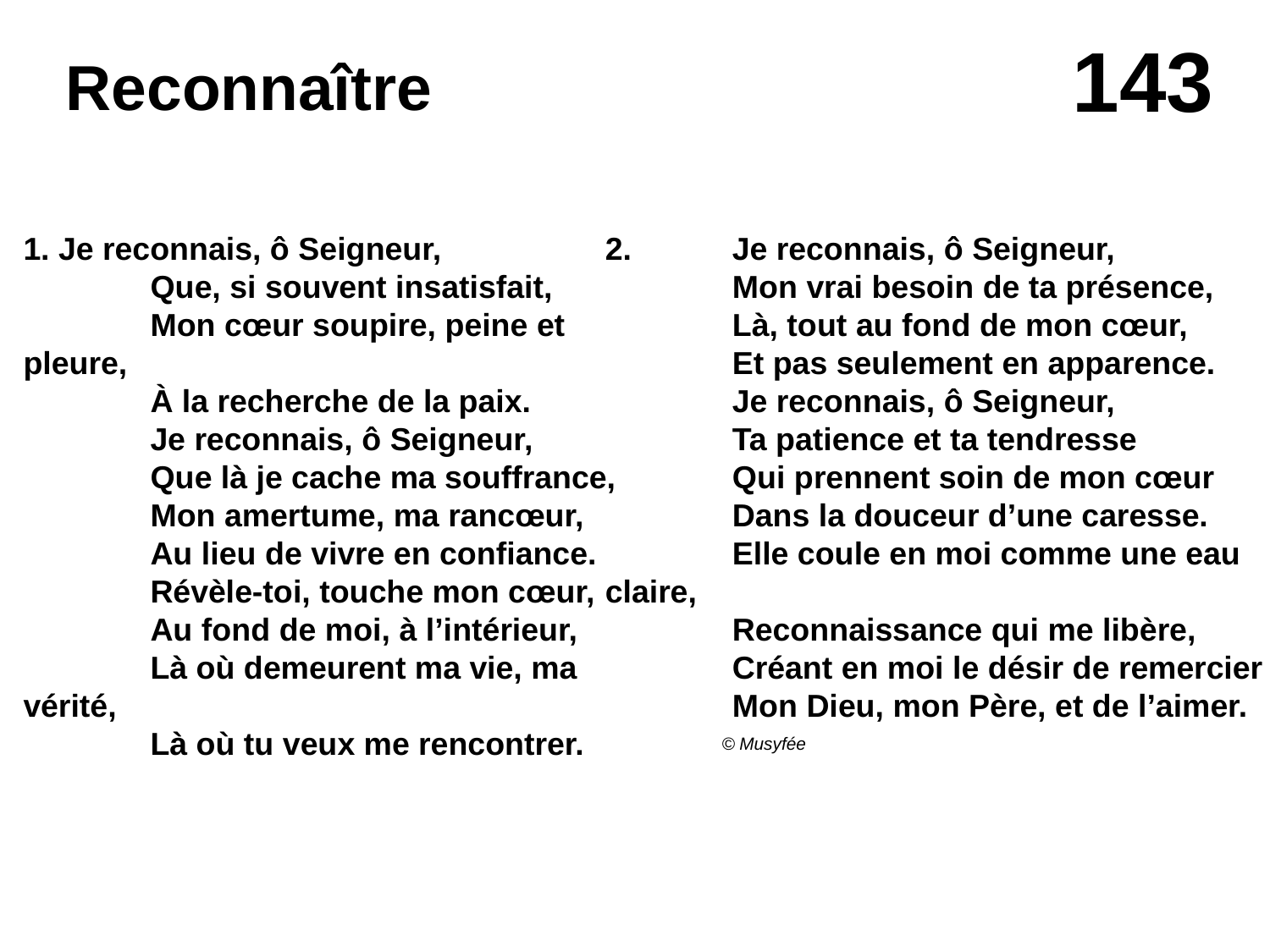

# Reconnaître
1. Je reconnais, ô Seigneur,
	Que, si souvent insatisfait,
	Mon cœur soupire, peine et pleure,
	À la recherche de la paix.
	Je reconnais, ô Seigneur,
	Que là je cache ma souffrance,
	Mon amertume, ma rancœur,
	Au lieu de vivre en confiance.
	Révèle-toi, touche mon cœur,
	Au fond de moi, à l’intérieur,
	Là où demeurent ma vie, ma vérité,
	Là où tu veux me rencontrer.
2.	Je reconnais, ô Seigneur,
	Mon vrai besoin de ta présence,
	Là, tout au fond de mon cœur,
	Et pas seulement en apparence.
	Je reconnais, ô Seigneur,
	Ta patience et ta tendresse
	Qui prennent soin de mon cœur
	Dans la douceur d’une caresse.
	Elle coule en moi comme une eau claire,
	Reconnaissance qui me libère,
	Créant en moi le désir de remercier
	Mon Dieu, mon Père, et de l’aimer.
© Musyfée